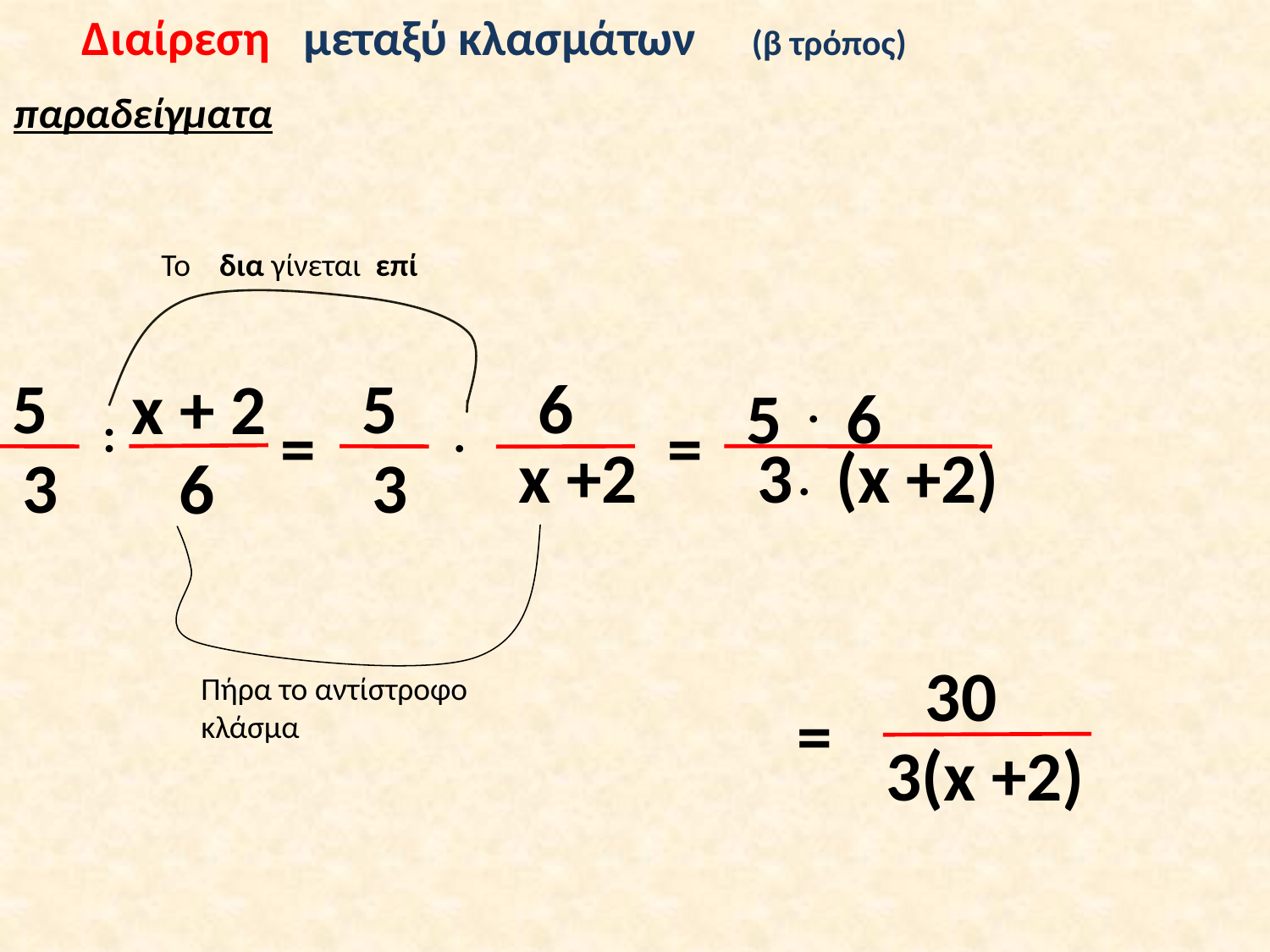

Διαίρεση   μεταξύ κλασμάτων     (β τρόπος)
παραδείγματα

Το    δια γίνεται  επί
5
5
6
.
x + 2
5
6
:
.
=
=

x +2
3
(x +2)
.
3
3
6
30
Πήρα το αντίστροφο κλάσμα
=
3(x +2)
=